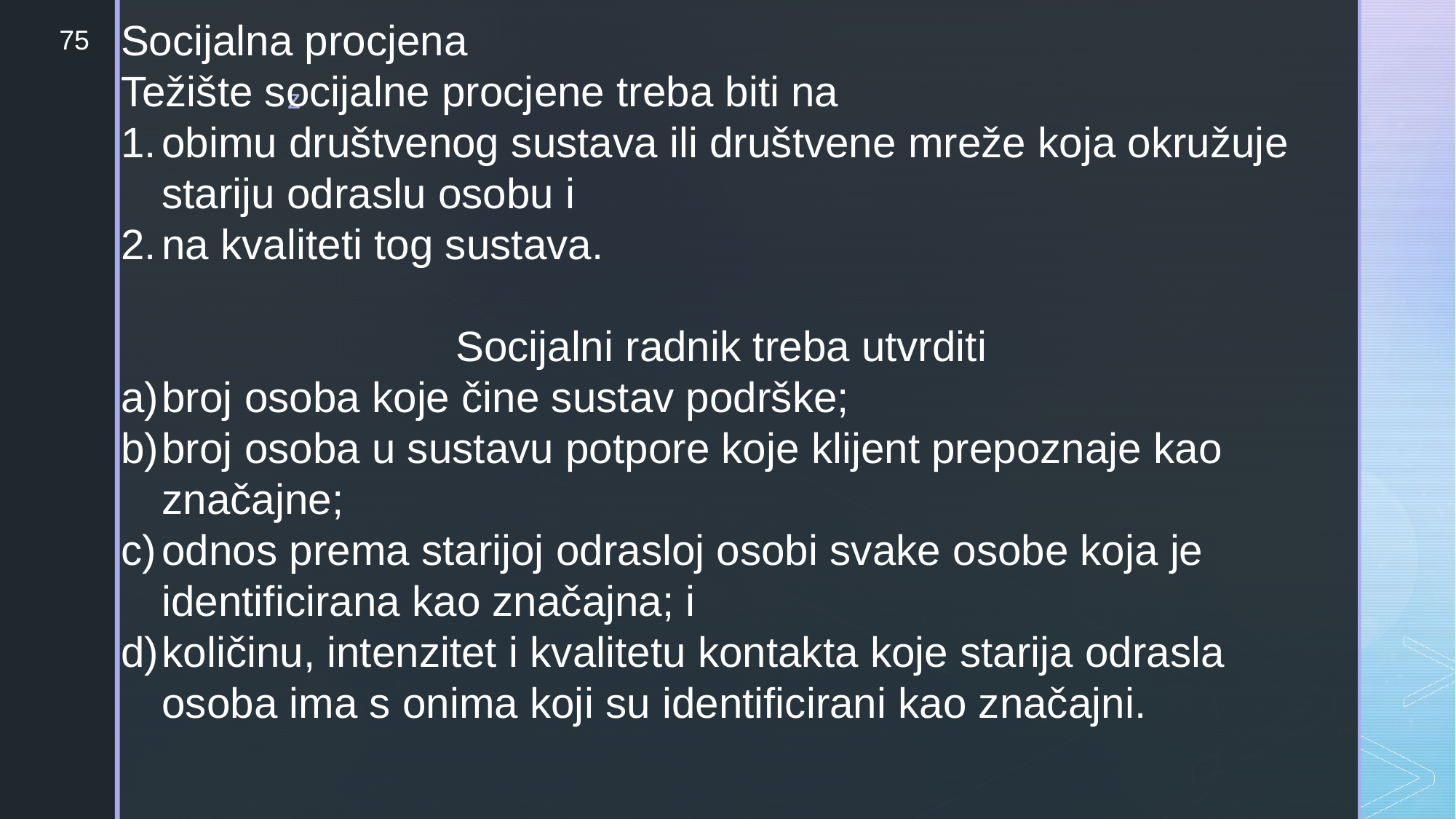

Socijalna procjena
Težište socijalne procjene treba biti na
obimu društvenog sustava ili društvene mreže koja okružuje stariju odraslu osobu i
na kvaliteti tog sustava.

Socijalni radnik treba utvrditi
broj osoba koje čine sustav podrške;
broj osoba u sustavu potpore koje klijent prepoznaje kao značajne;
odnos prema starijoj odrasloj osobi svake osobe koja je identificirana kao značajna; i
količinu, intenzitet i kvalitetu kontakta koje starija odrasla osoba ima s onima koji su identificirani kao značajni.
75